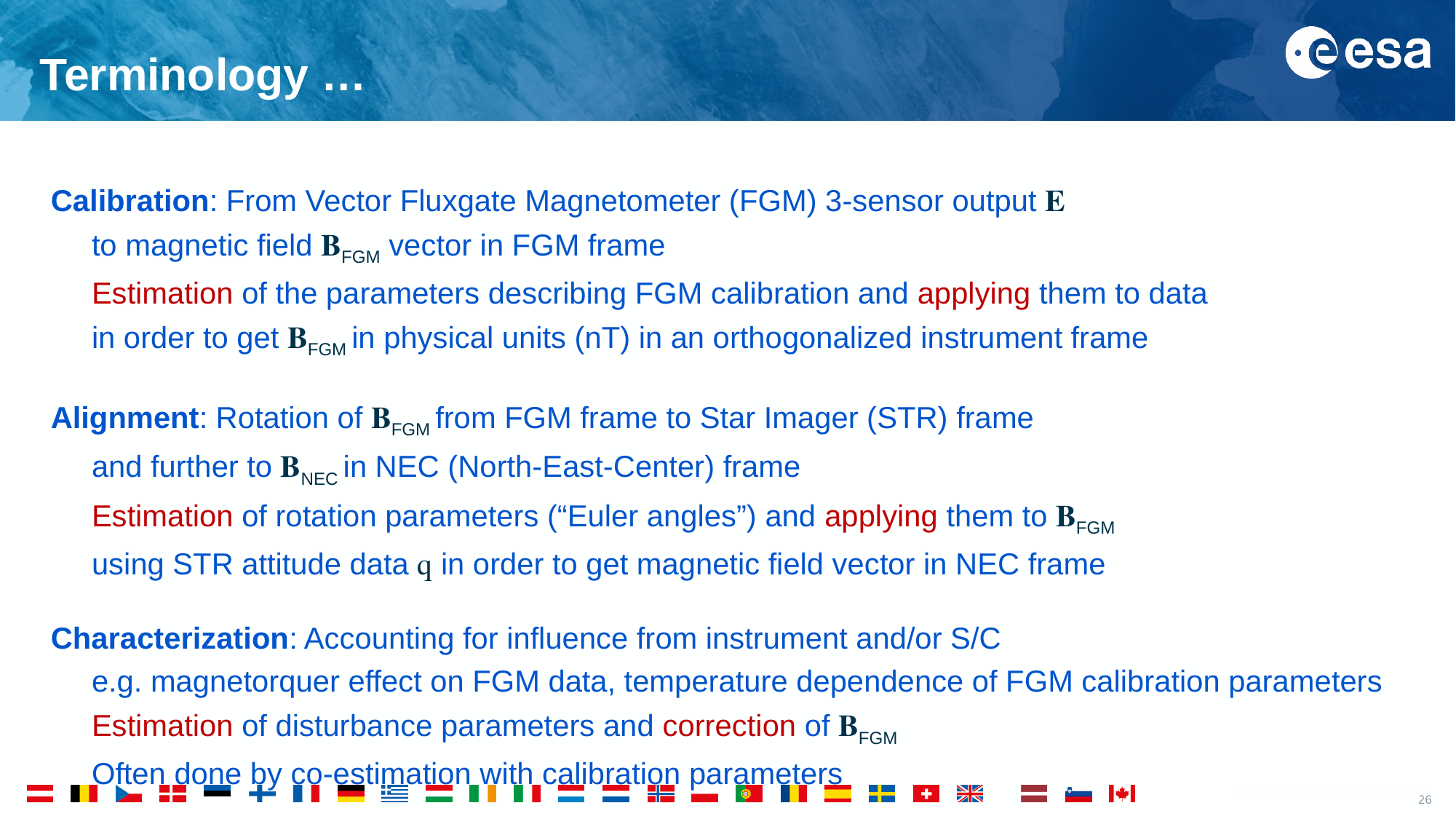

# Terminology …
Calibration: From Vector Fluxgate Magnetometer (FGM) 3-sensor output E
to magnetic field BFGM vector in FGM frame
Estimation of the parameters describing FGM calibration and applying them to data
in order to get BFGM in physical units (nT) in an orthogonalized instrument frame

Alignment: Rotation of BFGM from FGM frame to Star Imager (STR) frame
and further to BNEC in NEC (North-East-Center) frame
Estimation of rotation parameters (“Euler angles”) and applying them to BFGM
using STR attitude data q in order to get magnetic field vector in NEC frame

Characterization: Accounting for influence from instrument and/or S/C
e.g. magnetorquer effect on FGM data, temperature dependence of FGM calibration parameters
Estimation of disturbance parameters and correction of BFGM
Often done by co-estimation with calibration parameters